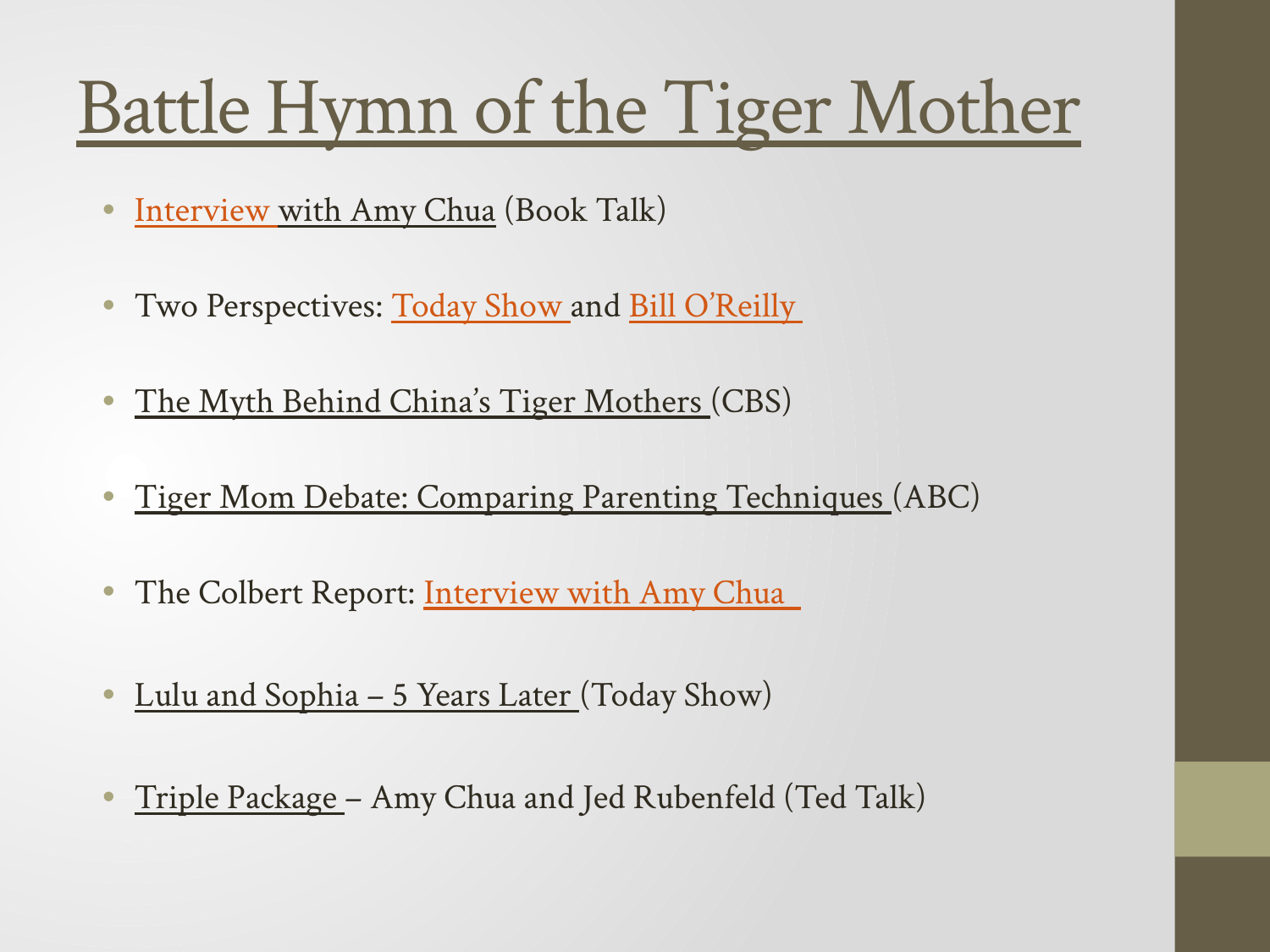

# Battle Hymn of the Tiger Mother
Interview with Amy Chua (Book Talk)
Two Perspectives: Today Show and Bill O’Reilly
The Myth Behind China’s Tiger Mothers (CBS)
Tiger Mom Debate: Comparing Parenting Techniques (ABC)
The Colbert Report: Interview with Amy Chua

Lulu and Sophia – 5 Years Later (Today Show)

Triple Package – Amy Chua and Jed Rubenfeld (Ted Talk)